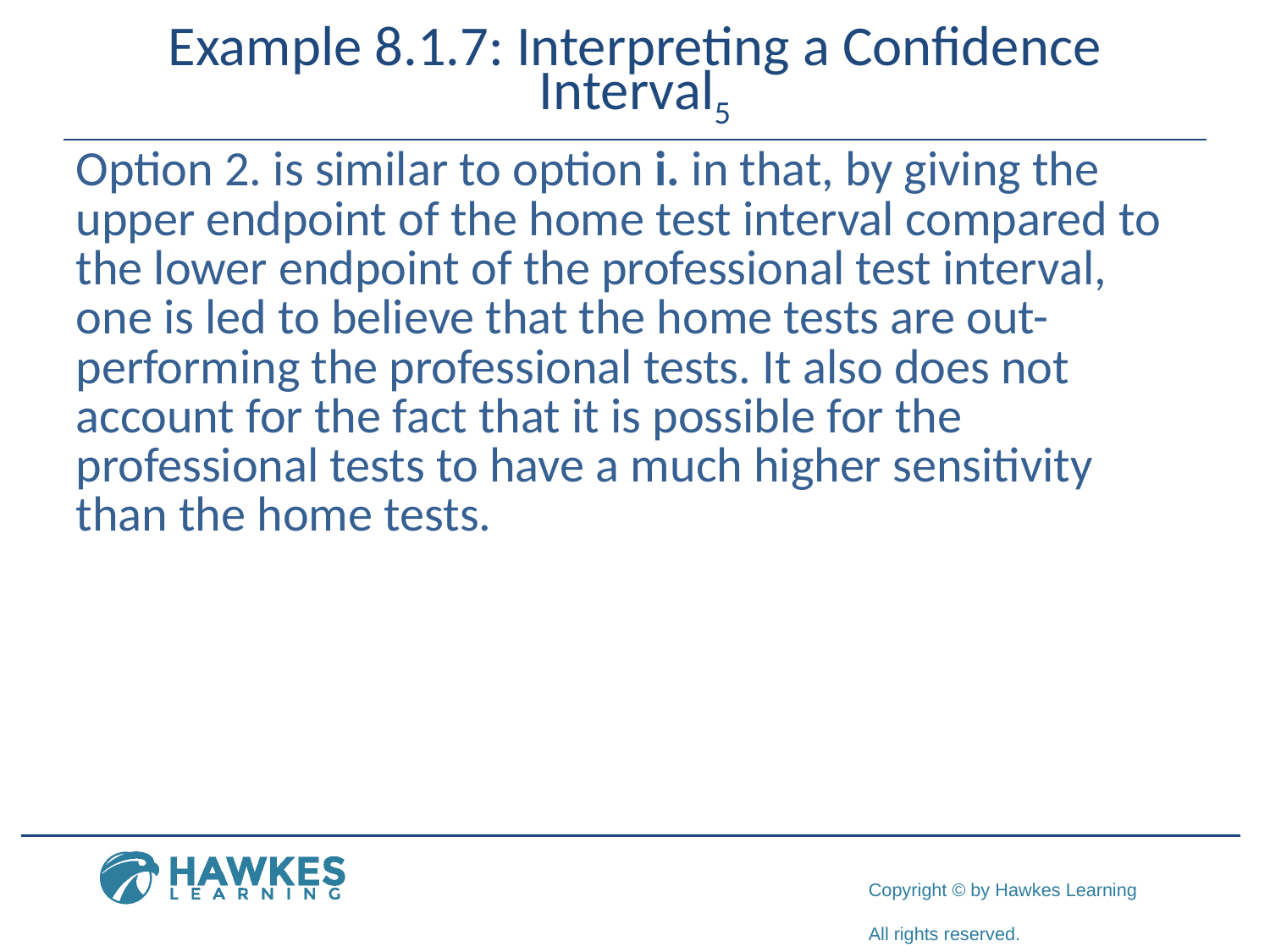

# Example 8.1.7: Interpreting a Confidence Interval5
Option 2. is similar to option i. in that, by giving the upper endpoint of the home test interval compared to the lower endpoint of the professional test interval, one is led to believe that the home tests are out-performing the professional tests. It also does not account for the fact that it is possible for the professional tests to have a much higher sensitivity than the home tests.